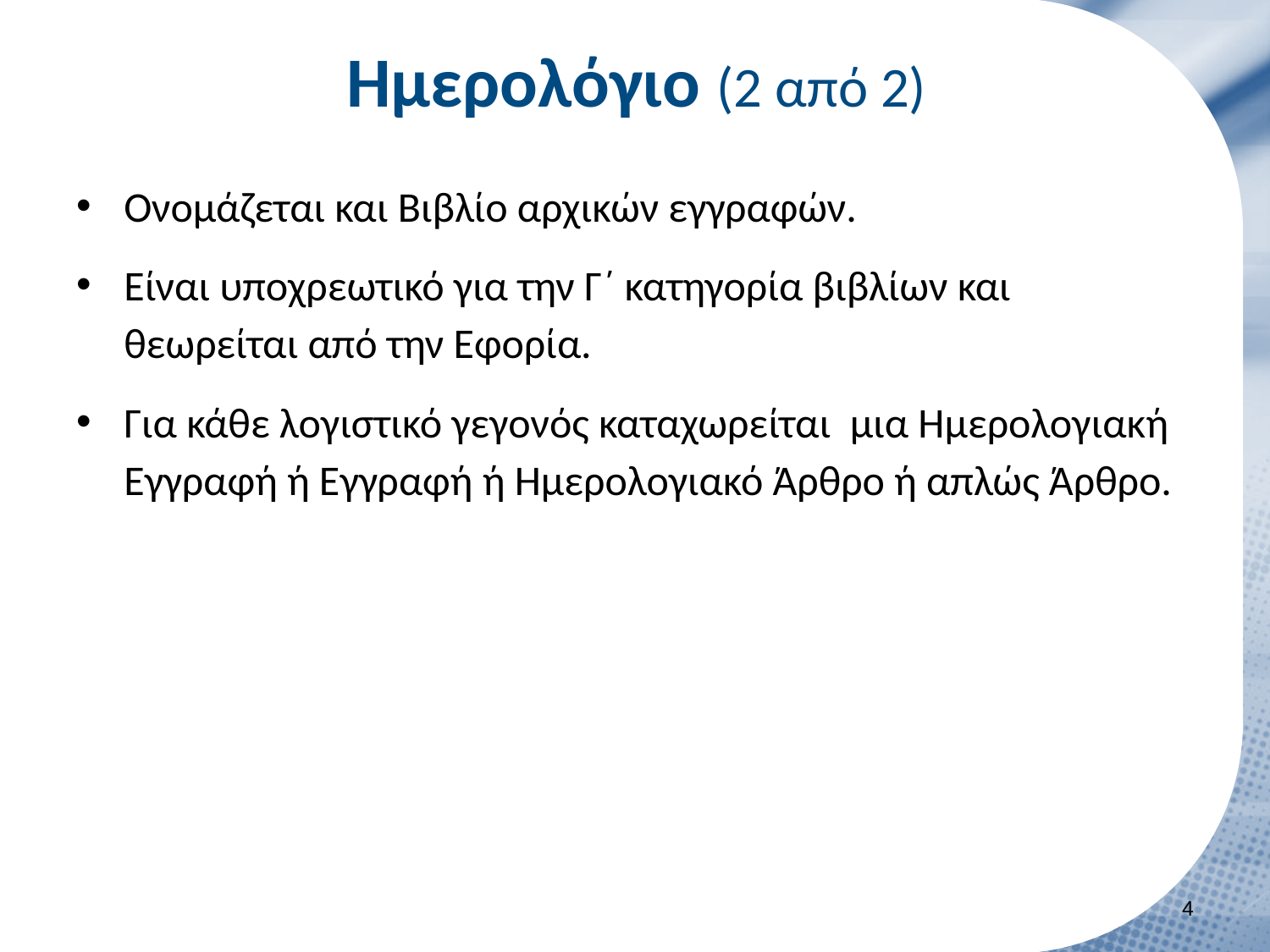

# Ημερολόγιο (2 από 2)
Ονομάζεται και Βιβλίο αρχικών εγγραφών.
Είναι υποχρεωτικό για την Γ΄ κατηγορία βιβλίων και θεωρείται από την Εφορία.
Για κάθε λογιστικό γεγονός καταχωρείται  μια Ημερολογιακή Εγγραφή ή Εγγραφή ή Ημερολογιακό Άρθρο ή απλώς Άρθρο.
4